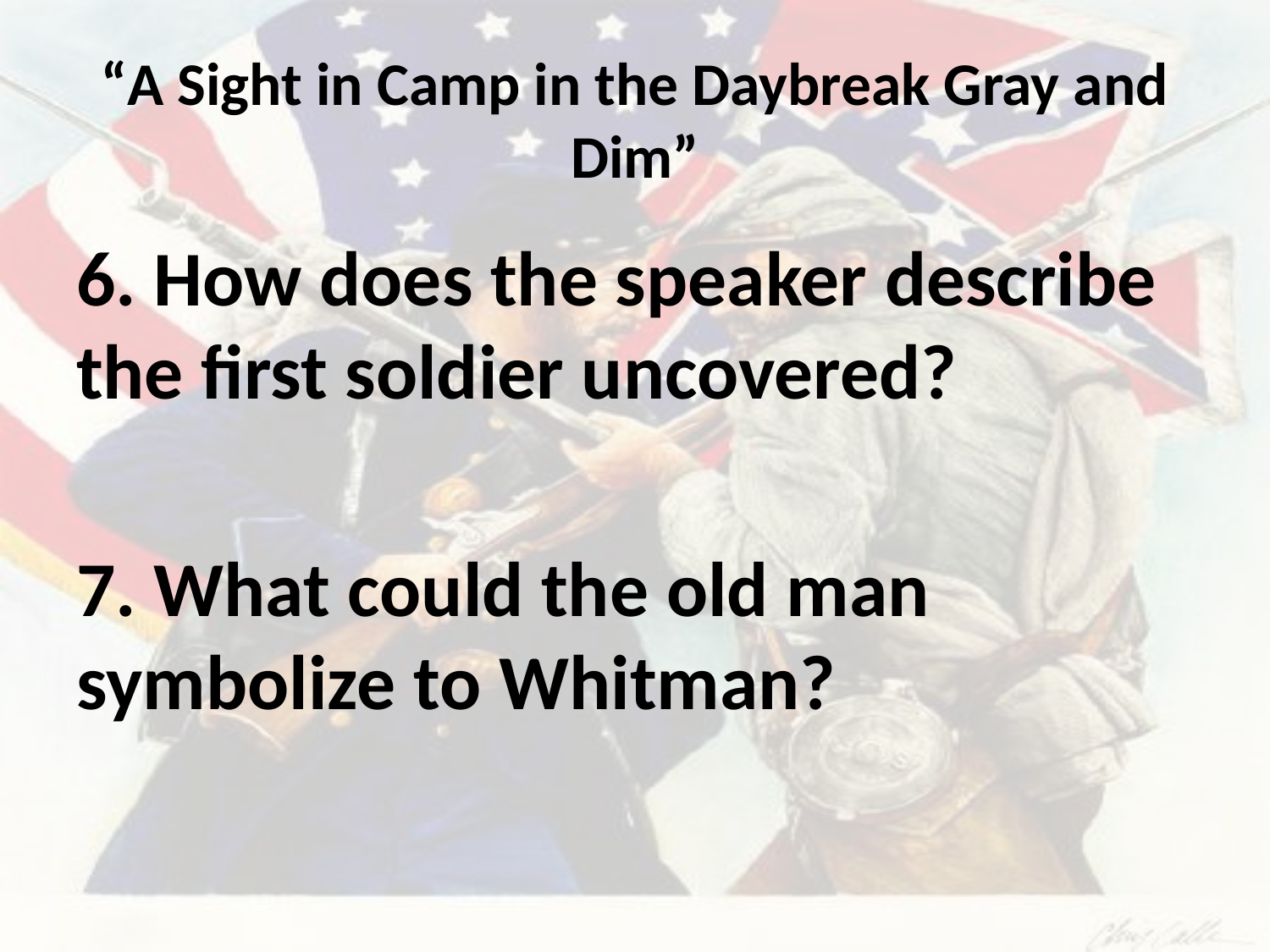

# “A Sight in Camp in the Daybreak Gray and Dim”
6. How does the speaker describe the first soldier uncovered?

7. What could the old man symbolize to Whitman?